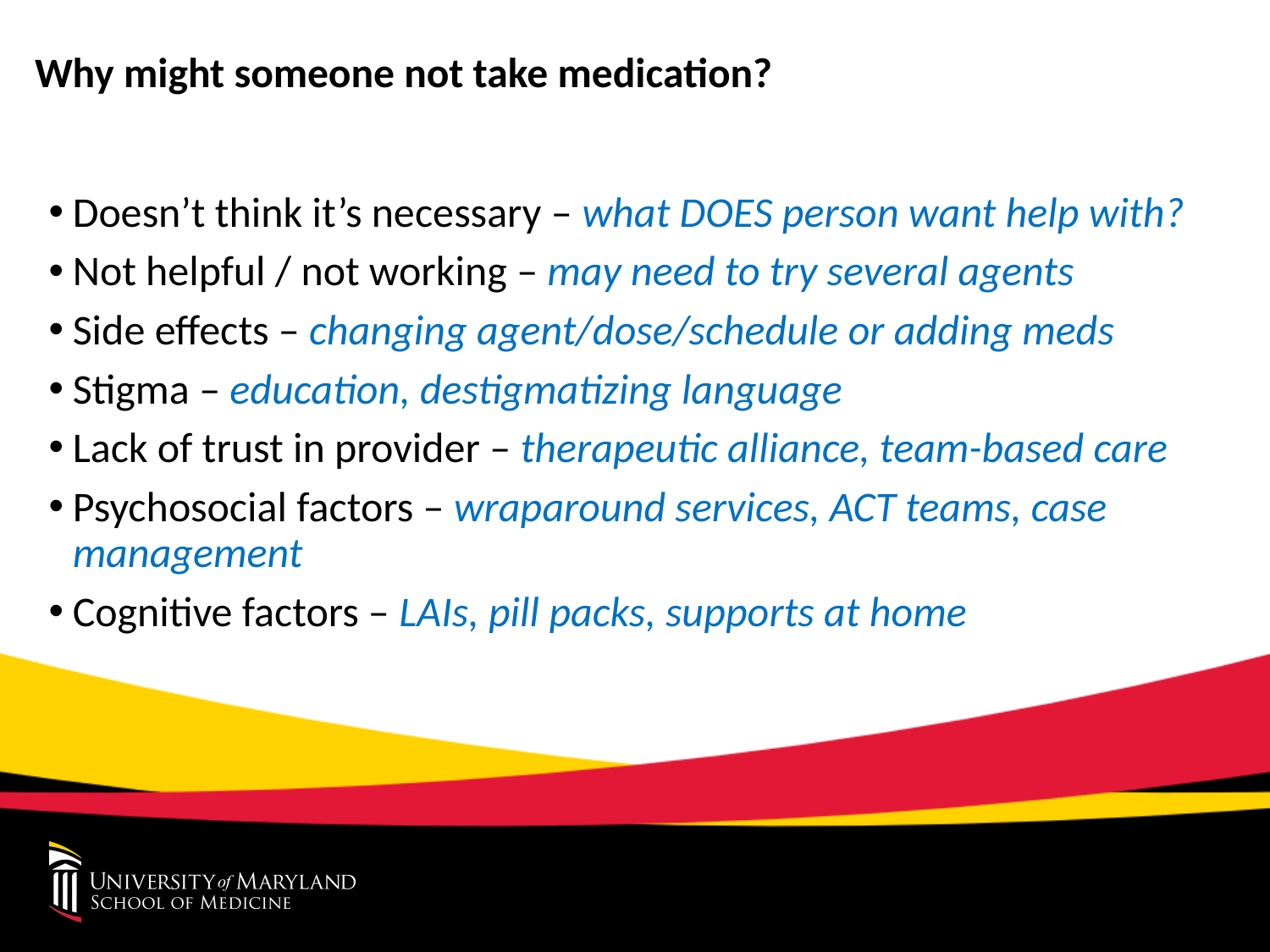

# Why might someone not take medication?
Doesn’t think it’s necessary – what DOES person want help with?
Not helpful / not working – may need to try several agents
Side effects – changing agent/dose/schedule or adding meds
Stigma – education, destigmatizing language
Lack of trust in provider – therapeutic alliance, team-based care
Psychosocial factors – wraparound services, ACT teams, case management
Cognitive factors – LAIs, pill packs, supports at home